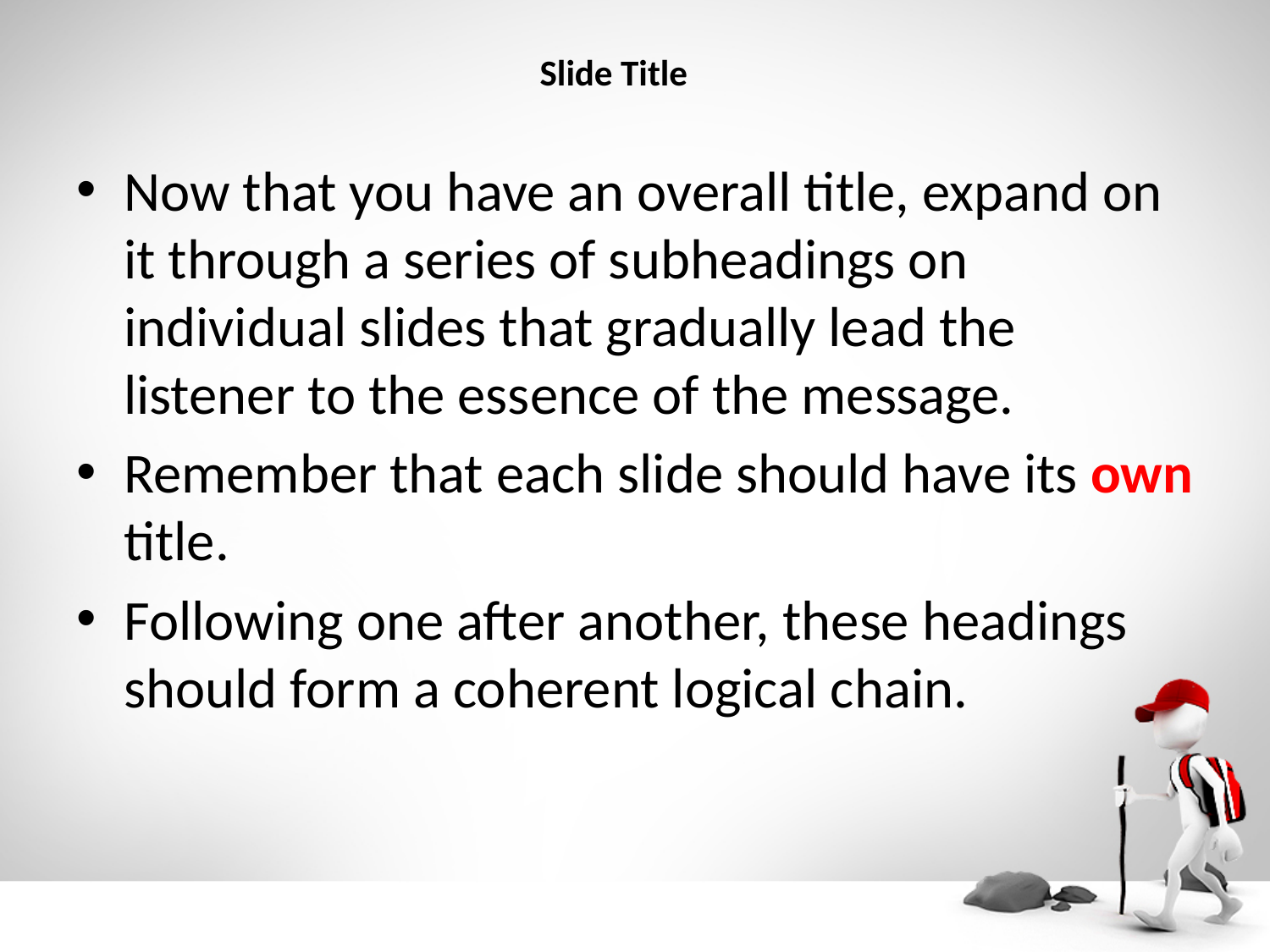

# Slide Title
Now that you have an overall title, expand on it through a series of subheadings on individual slides that gradually lead the listener to the essence of the message.
Remember that each slide should have its own title.
Following one after another, these headings should form a coherent logical chain.